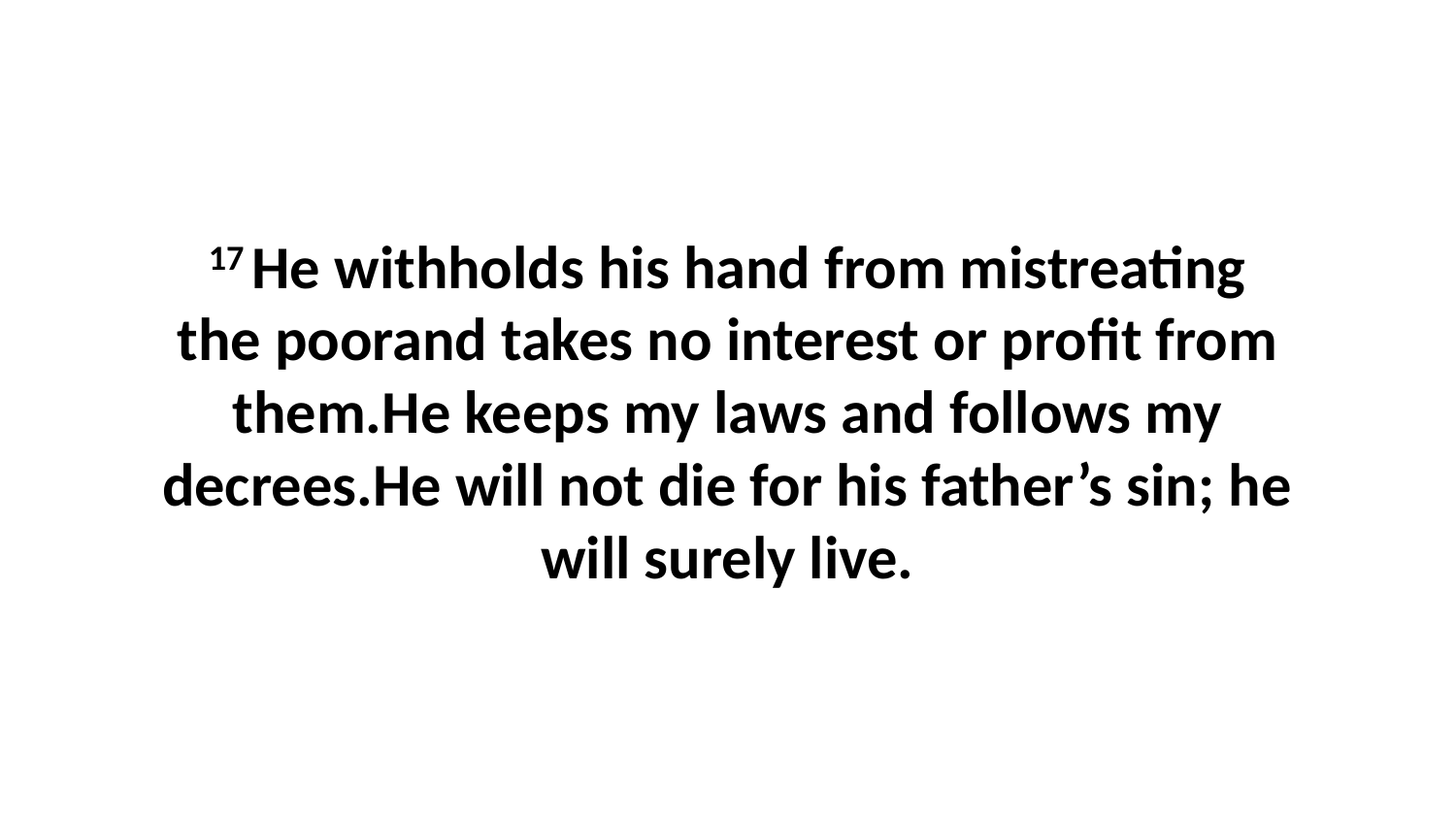

17 He withholds his hand from mistreating the poorand takes no interest or profit from them.He keeps my laws and follows my decrees.He will not die for his father’s sin; he will surely live.